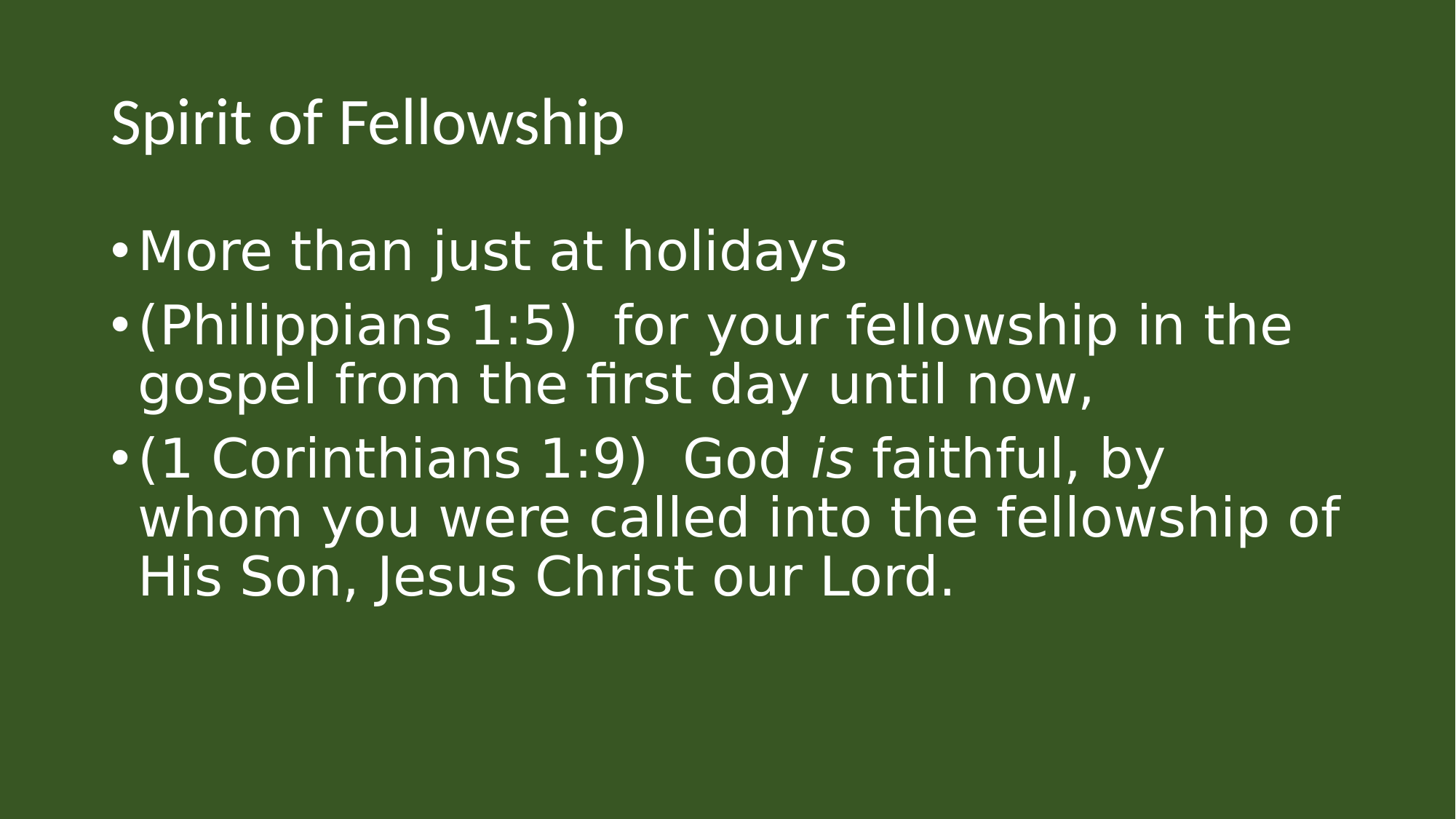

# Spirit of Fellowship
More than just at holidays
(Philippians 1:5)  for your fellowship in the gospel from the first day until now,
(1 Corinthians 1:9)  God is faithful, by whom you were called into the fellowship of His Son, Jesus Christ our Lord.